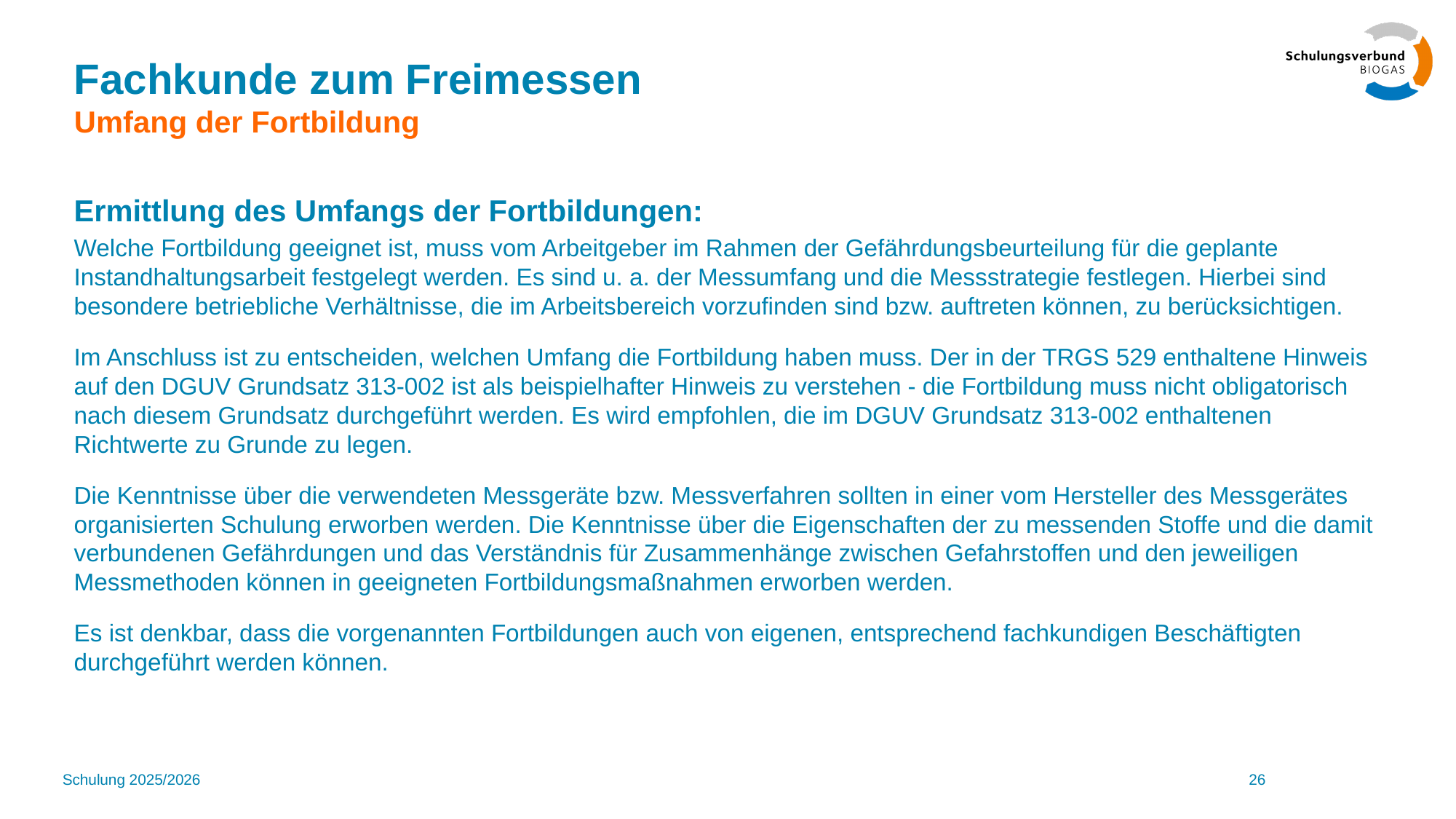

# Fachkunde zum Freimessen Umfang der Fortbildung
Ermittlung des Umfangs der Fortbildungen:
Welche Fortbildung geeignet ist, muss vom Arbeitgeber im Rahmen der Gefährdungsbeurteilung für die geplante Instandhaltungsarbeit festgelegt werden. Es sind u. a. der Messumfang und die Messstrategie festlegen. Hierbei sind besondere betriebliche Verhältnisse, die im Arbeitsbereich vorzufinden sind bzw. auftreten können, zu berücksichtigen.

Im Anschluss ist zu entscheiden, welchen Umfang die Fortbildung haben muss. Der in der TRGS 529 enthaltene Hinweis auf den DGUV Grundsatz 313-002 ist als beispielhafter Hinweis zu verstehen - die Fortbildung muss nicht obligatorisch nach diesem Grundsatz durchgeführt werden. Es wird empfohlen, die im DGUV Grundsatz 313-002 enthaltenen Richtwerte zu Grunde zu legen.

Die Kenntnisse über die verwendeten Messgeräte bzw. Messverfahren sollten in einer vom Hersteller des Messgerätes organisierten Schulung erworben werden. Die Kenntnisse über die Eigenschaften der zu messenden Stoffe und die damit verbundenen Gefährdungen und das Verständnis für Zusammenhänge zwischen Gefahrstoffen und den jeweiligen Messmethoden können in geeigneten Fortbildungsmaßnahmen erworben werden.

Es ist denkbar, dass die vorgenannten Fortbildungen auch von eigenen, entsprechend fachkundigen Beschäftigten durchgeführt werden können.

Schulung 2025/2026
26